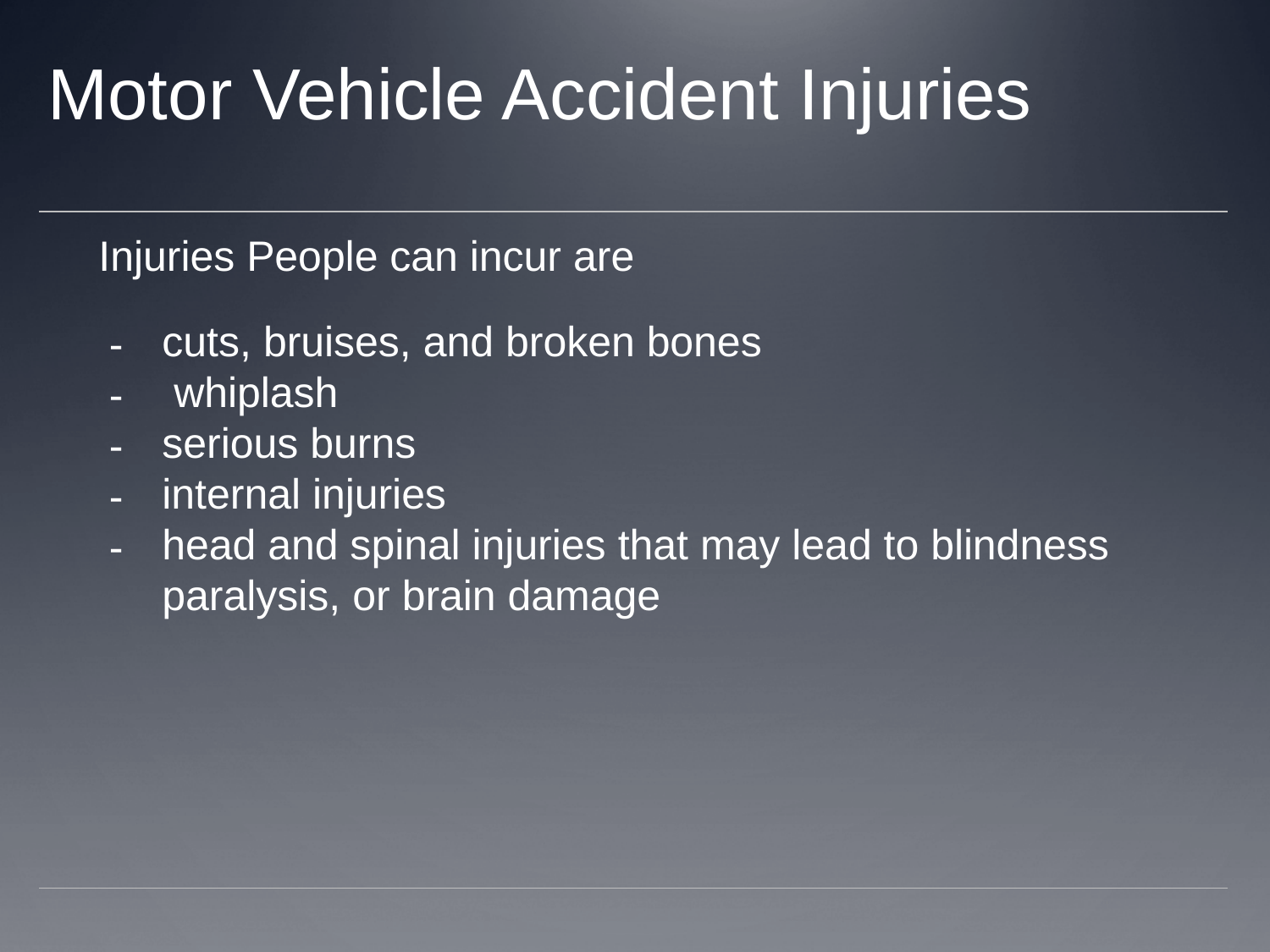

# Motor Vehicle Accident Injuries
Injuries People can incur are
cuts, bruises, and broken bones
 whiplash
serious burns
internal injuries
head and spinal injuries that may lead to blindness paralysis, or brain damage